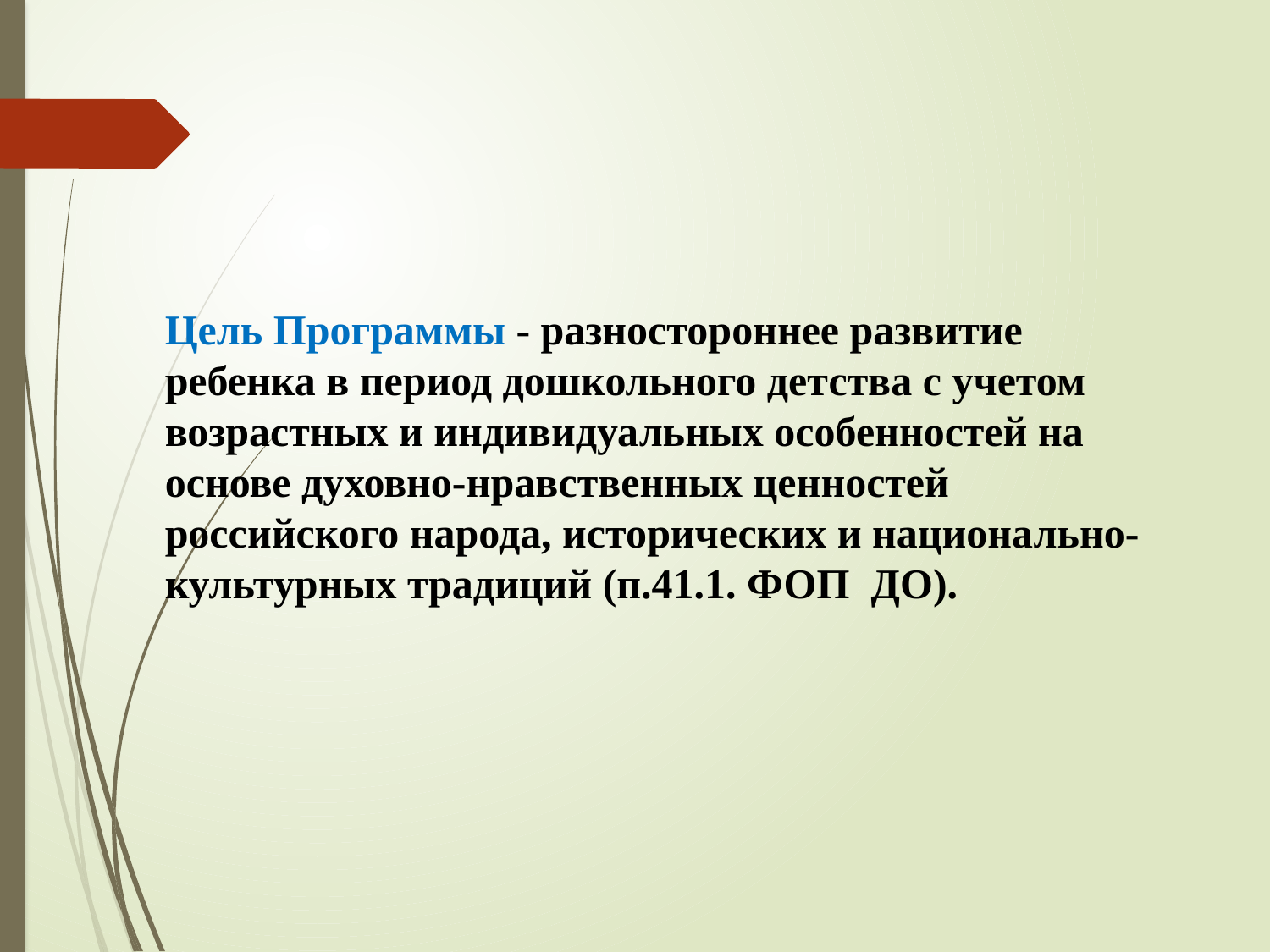

Цель Программы - разностороннее развитие ребенка в период дошкольного детства с учетом возрастных и индивидуальных особенностей на основе духовно-нравственных ценностей российского народа, исторических и национально-культурных традиций (п.41.1. ФОП  ДО).